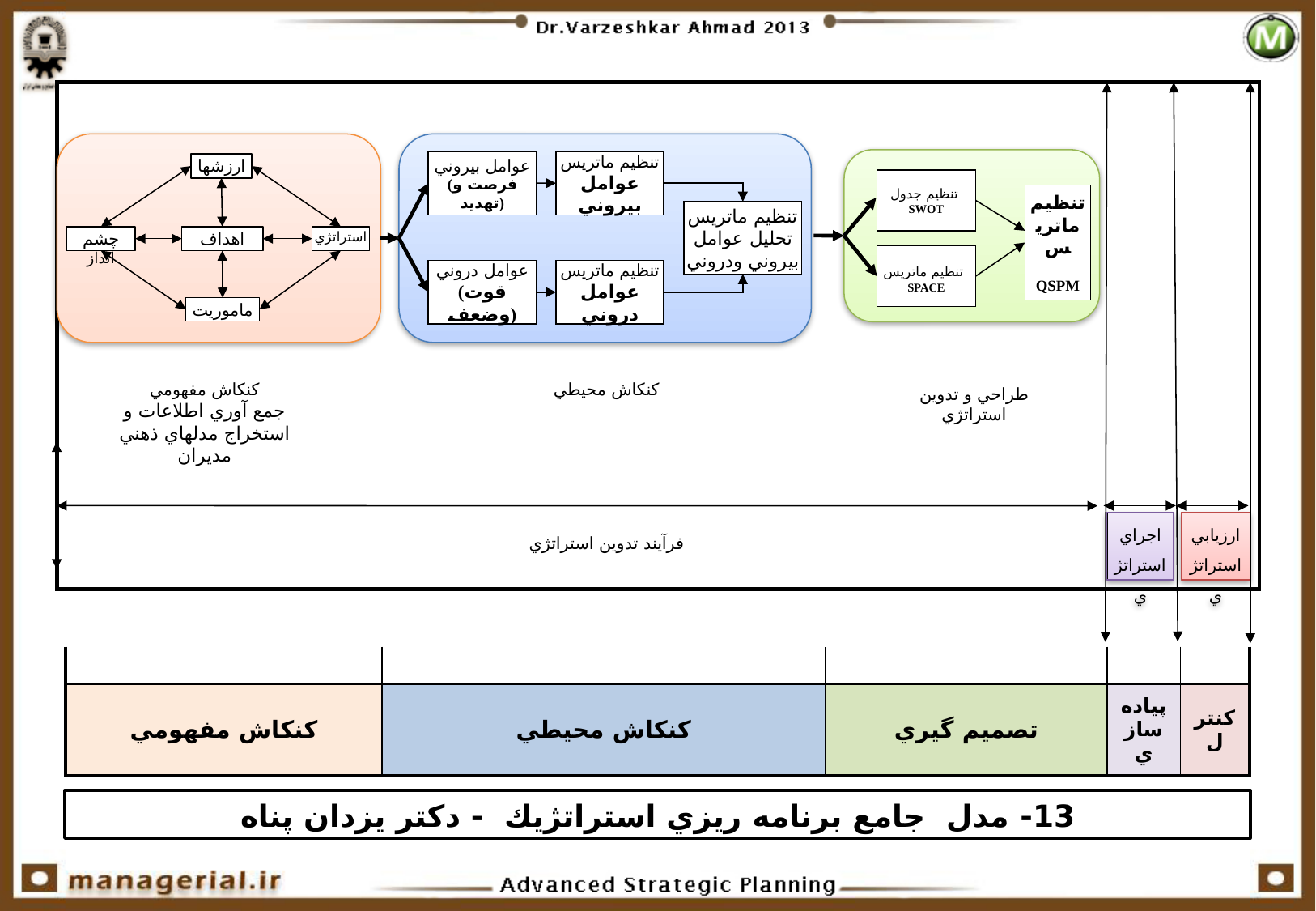

ارزشها
چشم انداز
اهداف
استراتژي
ماموريت

عوامل بيروني
(فرصت و تهديد)
تنظيم ماتريس
عوامل بيروني
تنظيم جدول
SWOT
تنظيم ماتريس
QSPM

تنظيم ماتريس تحليل عوامل بيروني ودروني
تنظيم ماتريس
SPACE
عوامل دروني
(قوت وضعف)
تنظيم ماتريس
عوامل دروني
کنکاش مفهومي
جمع آوري اطلاعات و استخراج مدلهاي ذهني مديران
کنکاش محيطي
طراحي و تدوين استراتژي
اجراي استراتژي
ارزيابي استراتژي
فرآيند تدوين استراتژي
|  |  |  |  |  |
| --- | --- | --- | --- | --- |
| کنکاش مفهومي | کنکاش محيطي | تصميم گيري | پياده سازي | کنترل |
13- مدل  جامع برنامه ريزي استراتژيك  - دكتر يزدان پناه